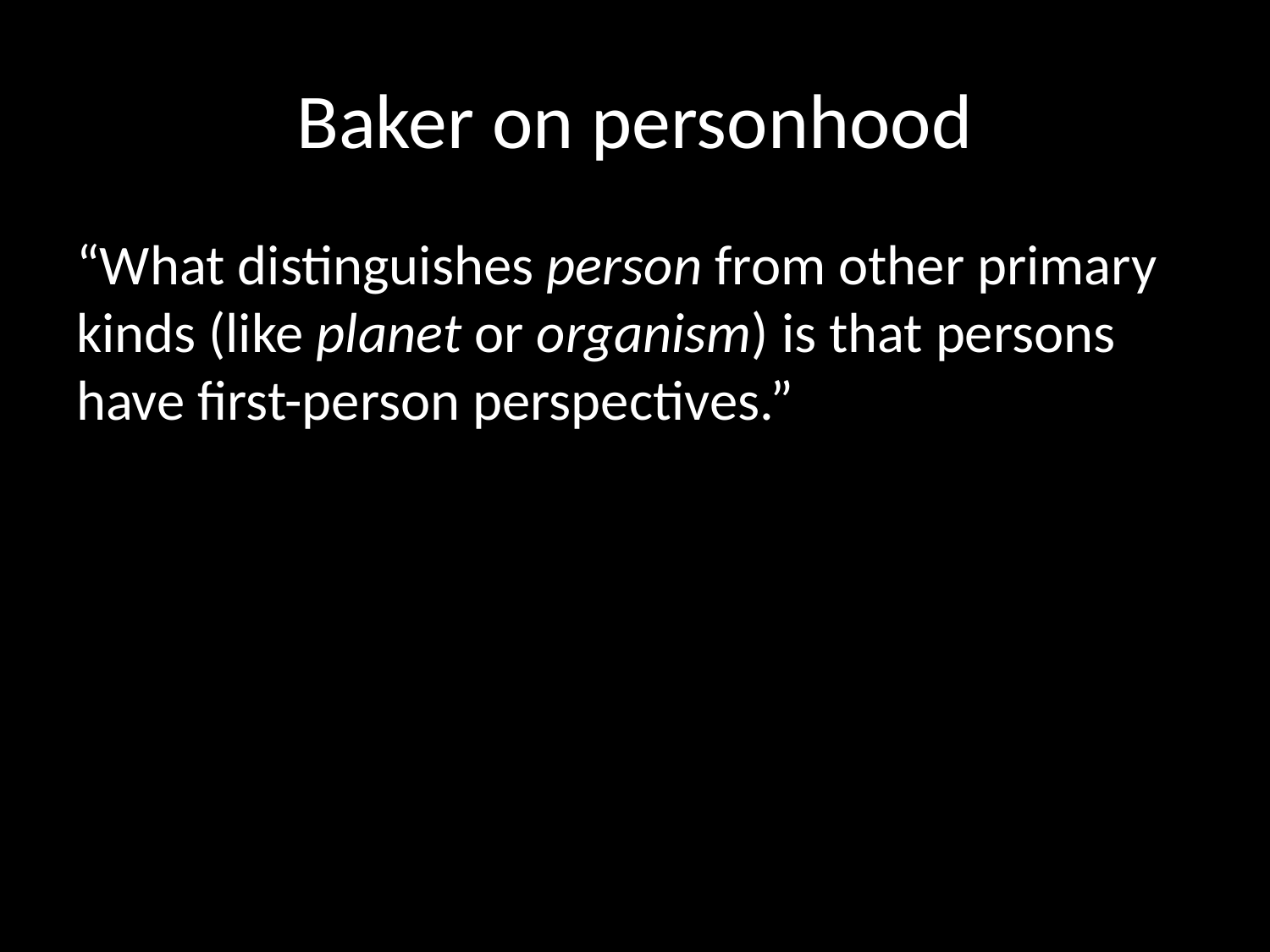

# Baker on personhood
“What distinguishes person from other primary kinds (like planet or organism) is that persons have first-person perspectives.”